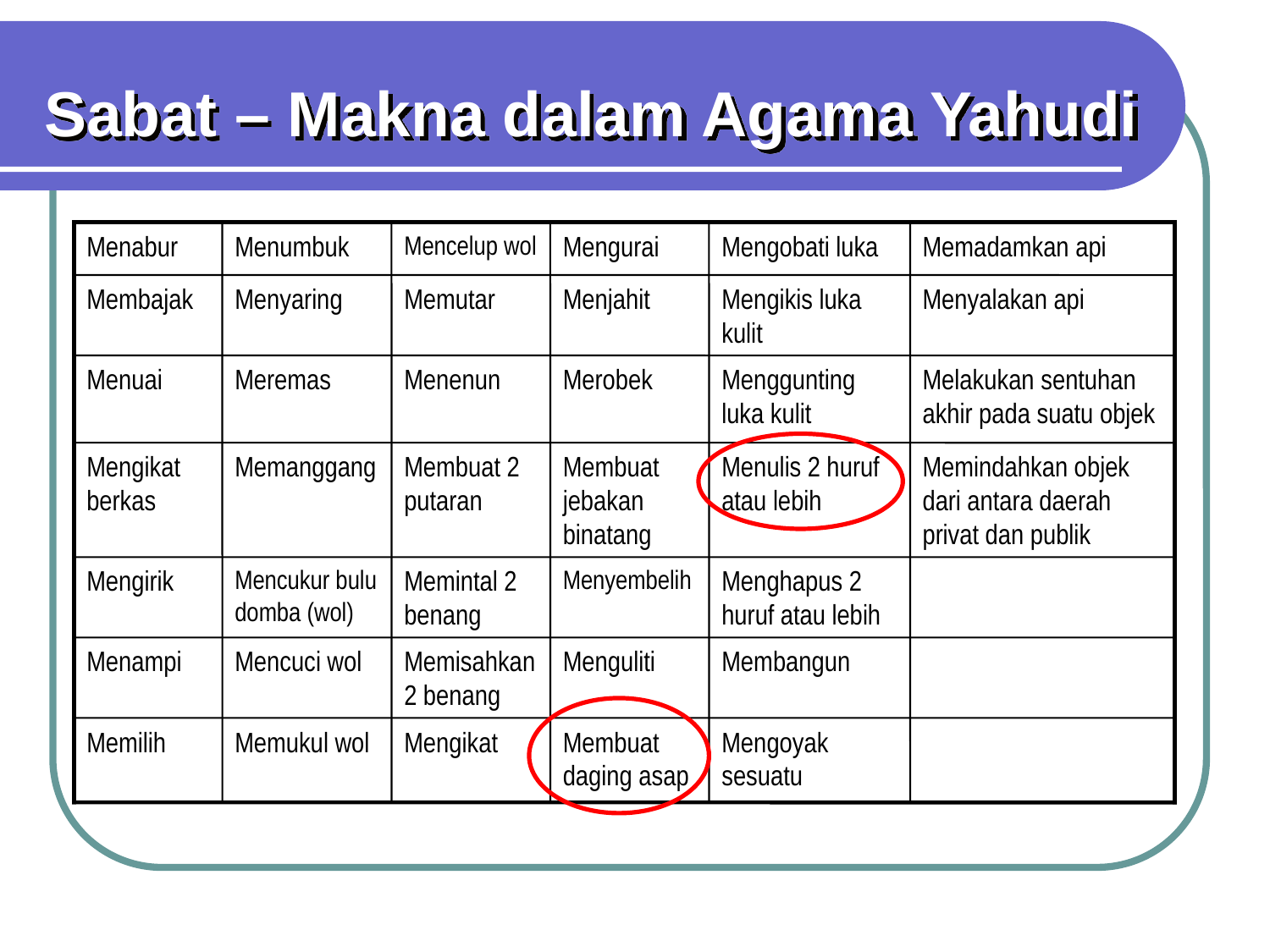

Sabat – Makna dalam Agama Yahudi
Menabur

Menumbuk

Mencelup wol

Mengurai

Mengobati luka

Memadamkan api

Membajak

Menyaring
Memutar
Menjahit
Mengikis luka kulit
Menyalakan api
Menuai

Meremas
Menenun
Merobek
Menggunting luka kulit
Melakukan sentuhan akhir pada suatu objek
Mengikat berkas

Memanggang
Membuat 2 putaran
Membuat jebakan binatang
Menulis 2 huruf atau lebih
Memindahkan objek dari antara daerah privat dan publik
Mengirik

Mencukur bulu domba (wol)
Memintal 2 benang
Menyembelih
Menghapus 2 huruf atau lebih

Menampi

Mencuci wol
Memisahkan 2 benang
Menguliti
Membangun

Memilih

Memukul wol
Mengikat
Membuat daging asap
Mengoyak sesuatu